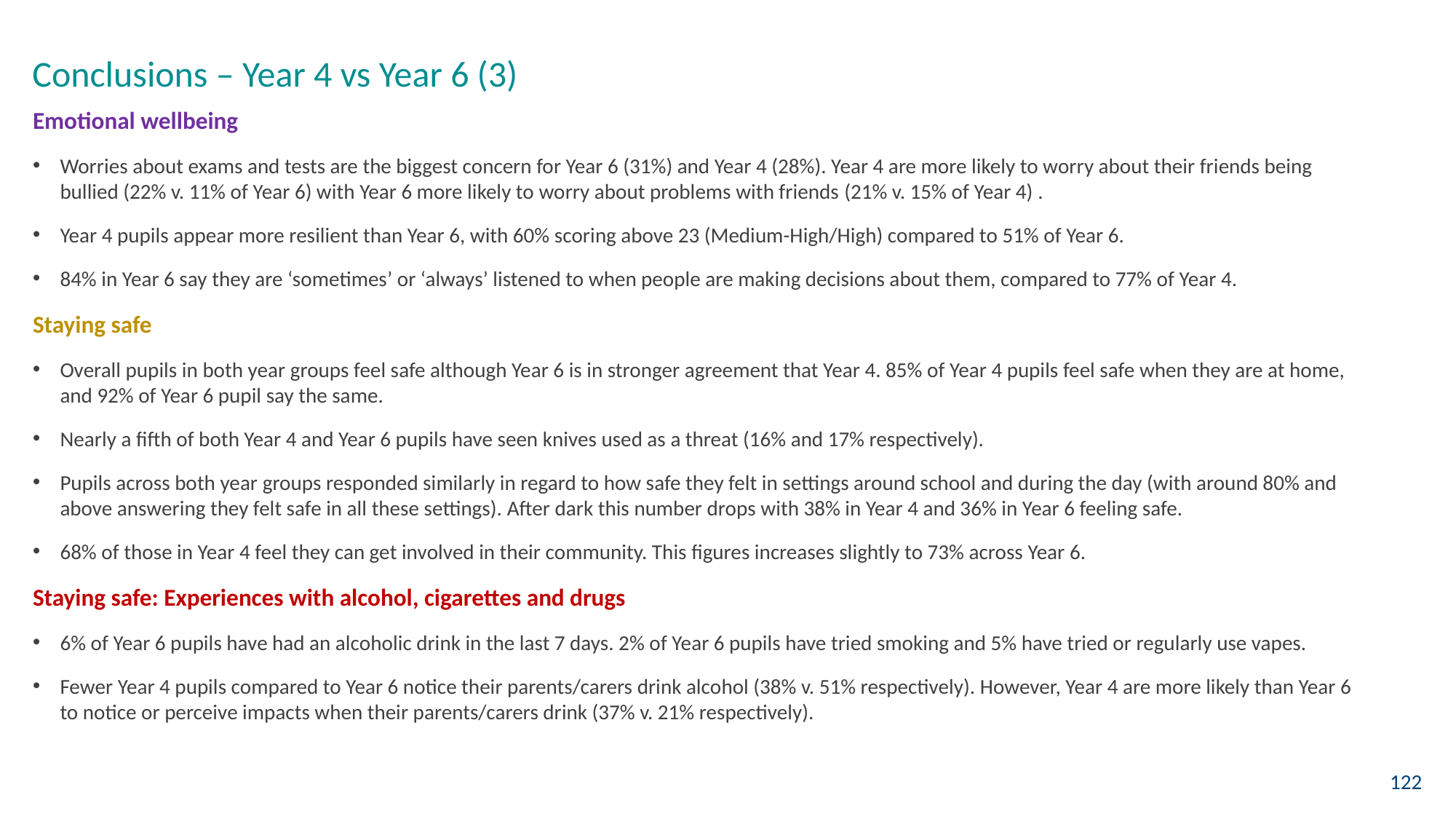

Conclusions – Year 4 vs Year 6 (3)
Emotional wellbeing
Worries about exams and tests are the biggest concern for Year 6 (31%) and Year 4 (28%). Year 4 are more likely to worry about their friends being bullied (22% v. 11% of Year 6) with Year 6 more likely to worry about problems with friends (21% v. 15% of Year 4) .
Year 4 pupils appear more resilient than Year 6, with 60% scoring above 23 (Medium-High/High) compared to 51% of Year 6.
84% in Year 6 say they are ‘sometimes’ or ‘always’ listened to when people are making decisions about them, compared to 77% of Year 4.
Staying safe
Overall pupils in both year groups feel safe although Year 6 is in stronger agreement that Year 4. 85% of Year 4 pupils feel safe when they are at home, and 92% of Year 6 pupil say the same.
Nearly a fifth of both Year 4 and Year 6 pupils have seen knives used as a threat (16% and 17% respectively).
Pupils across both year groups responded similarly in regard to how safe they felt in settings around school and during the day (with around 80% and above answering they felt safe in all these settings). After dark this number drops with 38% in Year 4 and 36% in Year 6 feeling safe.
68% of those in Year 4 feel they can get involved in their community. This figures increases slightly to 73% across Year 6.
Staying safe: Experiences with alcohol, cigarettes and drugs
6% of Year 6 pupils have had an alcoholic drink in the last 7 days. 2% of Year 6 pupils have tried smoking and 5% have tried or regularly use vapes.
Fewer Year 4 pupils compared to Year 6 notice their parents/carers drink alcohol (38% v. 51% respectively). However, Year 4 are more likely than Year 6 to notice or perceive impacts when their parents/carers drink (37% v. 21% respectively).